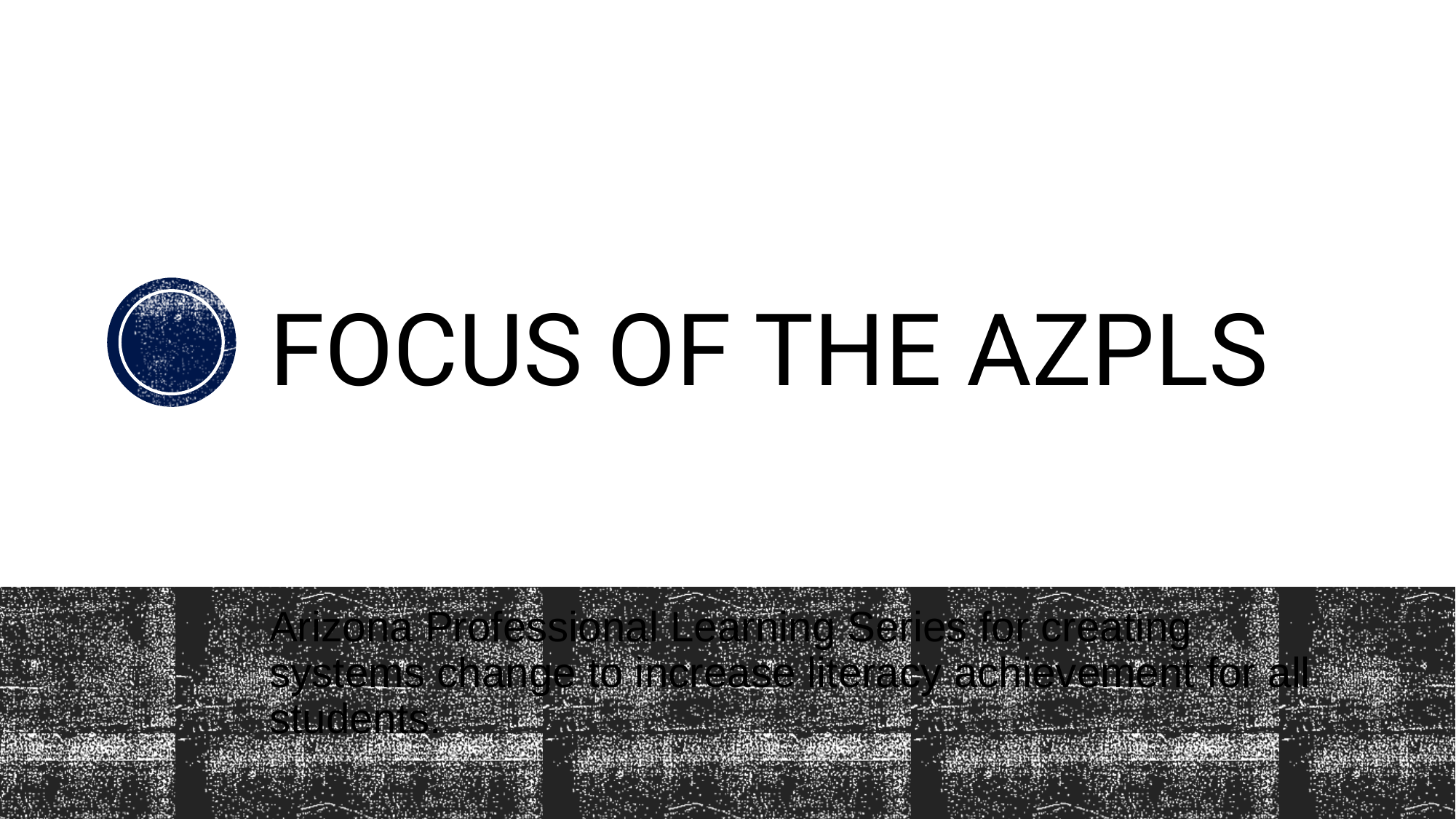

# Focus of the AZPLS
Arizona Professional Learning Series for creating systems change to increase literacy achievement for all students.